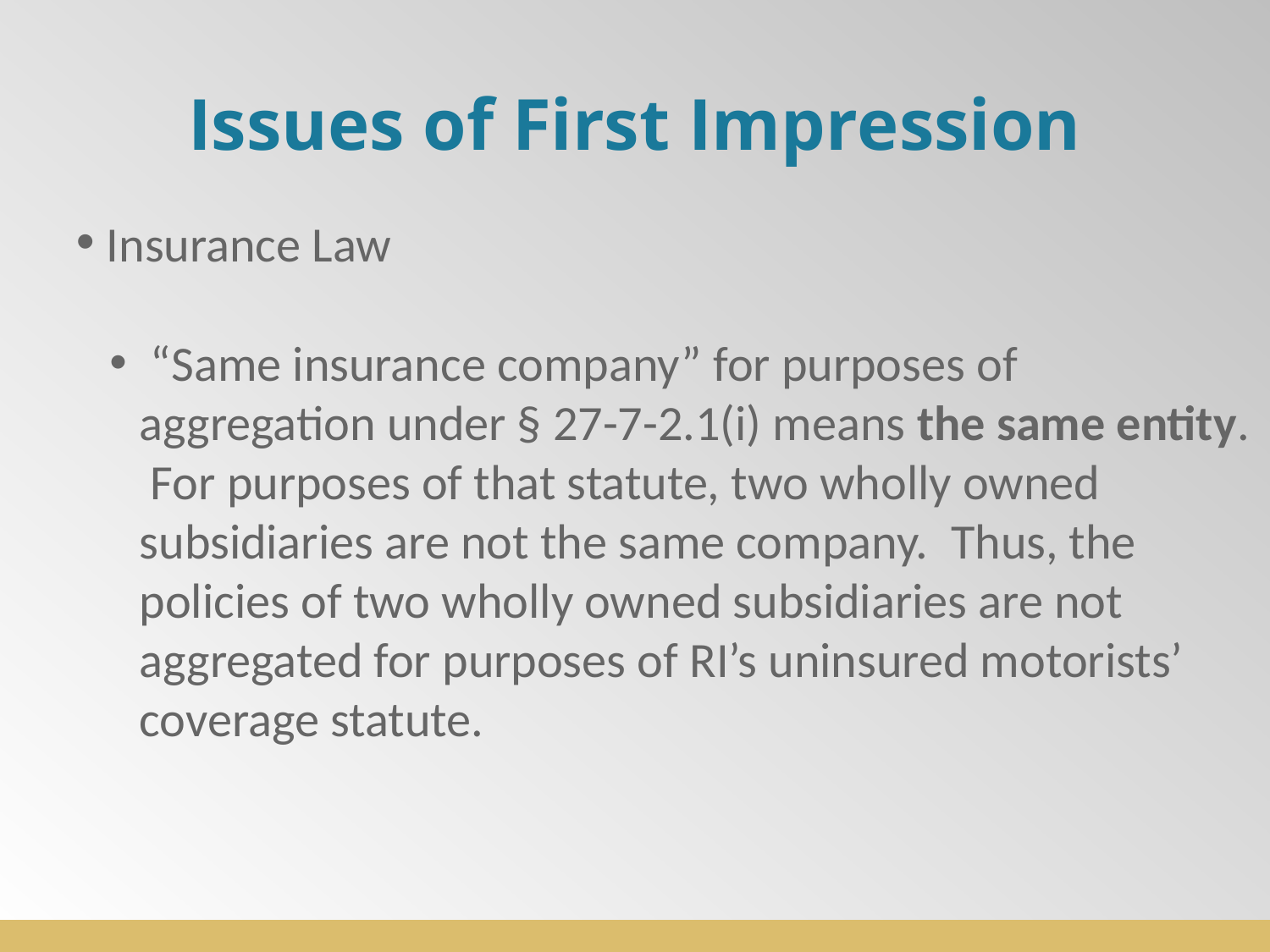

# Issues of First Impression

 Insurance Law

 “Same insurance company” for purposes of aggregation under § 27-7-2.1(i) means the same entity.  For purposes of that statute, two wholly owned subsidiaries are not the same company.  Thus, the policies of two wholly owned subsidiaries are not aggregated for purposes of RI’s uninsured motorists’ coverage statute.